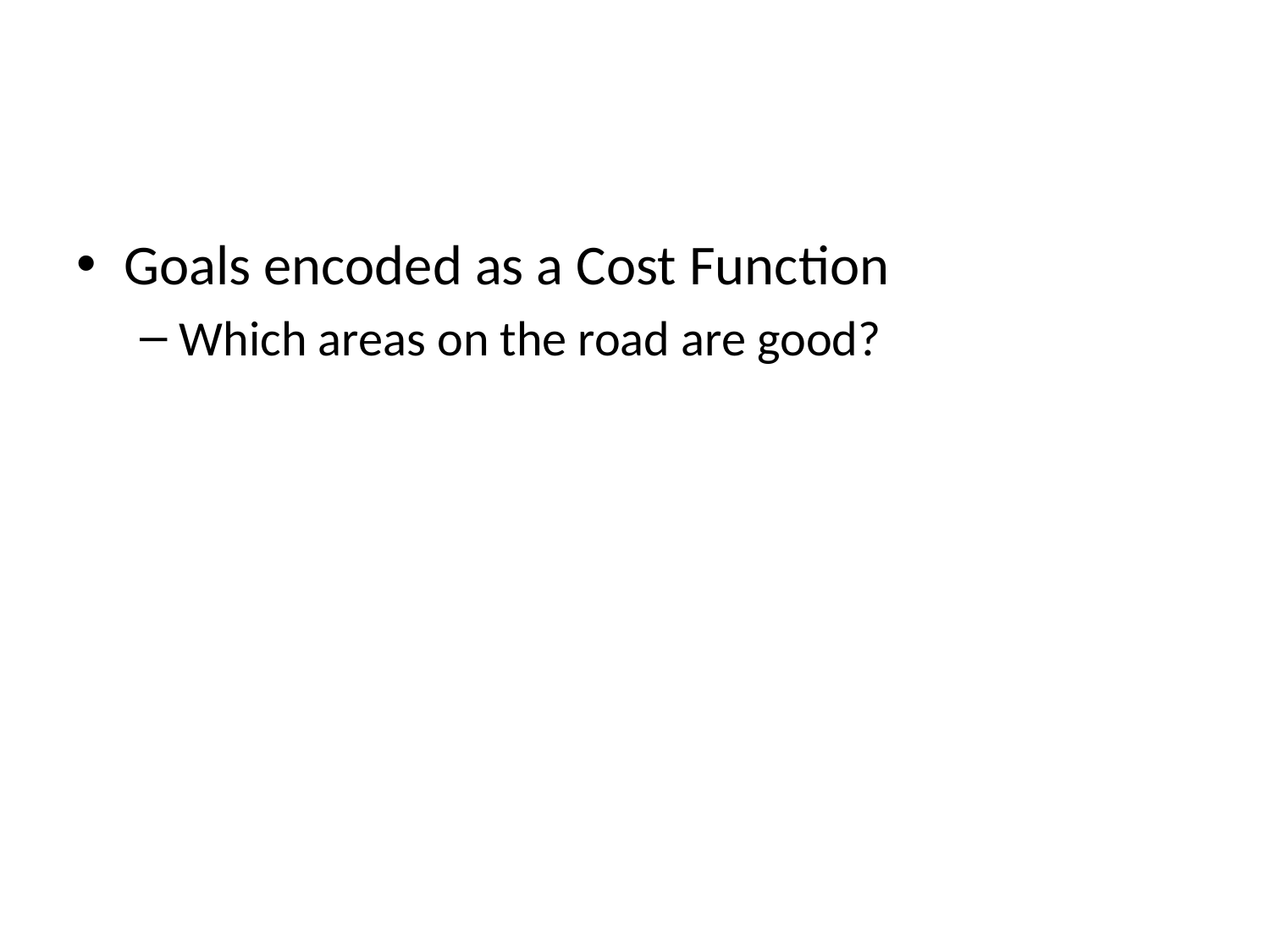

#
Goals encoded as a Cost Function
Which areas on the road are good?